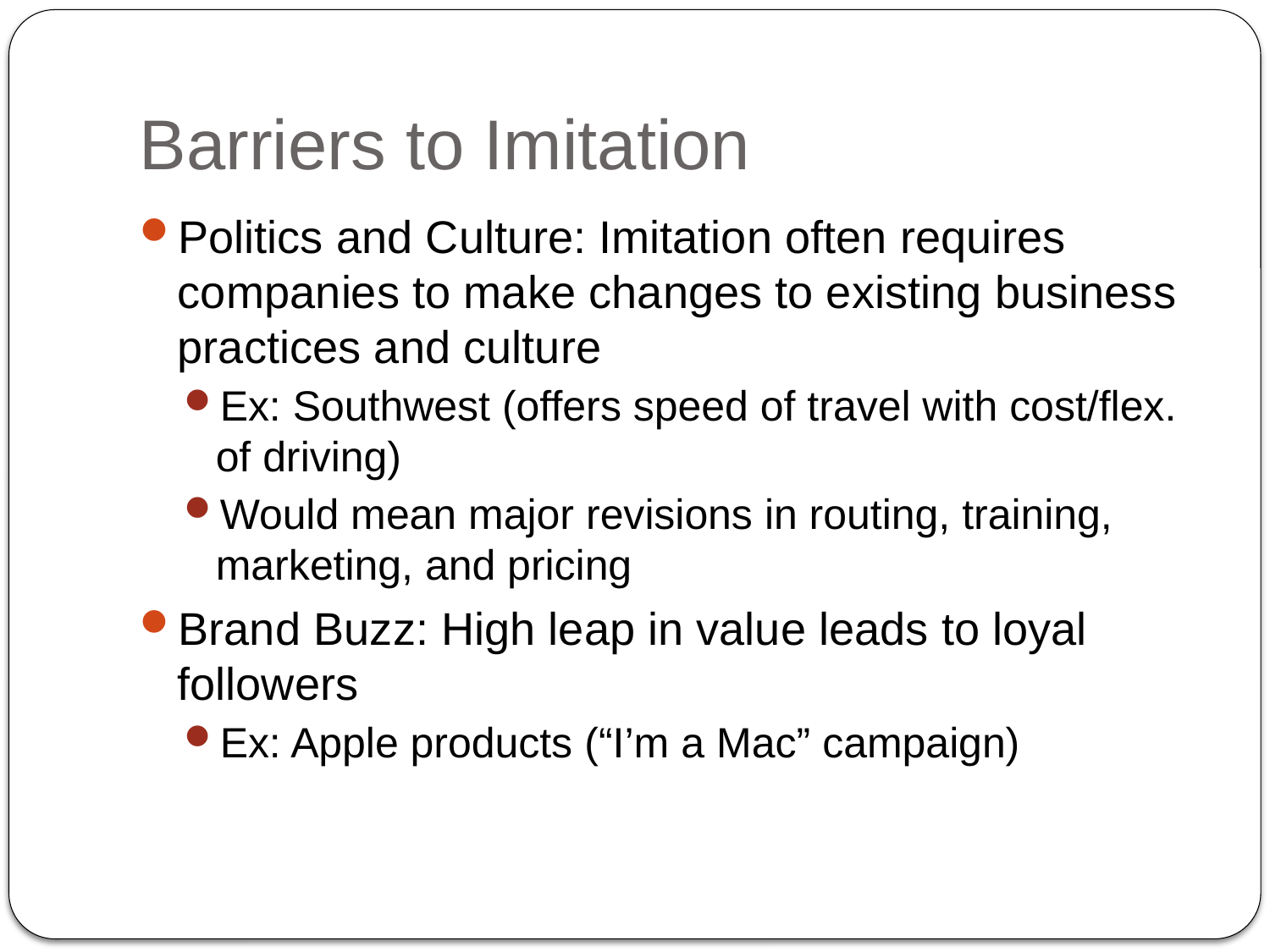

# Barriers to Imitation
Politics and Culture: Imitation often requires companies to make changes to existing business practices and culture
Ex: Southwest (offers speed of travel with cost/flex. of driving)
Would mean major revisions in routing, training, marketing, and pricing
Brand Buzz: High leap in value leads to loyal followers
Ex: Apple products (“I’m a Mac” campaign)